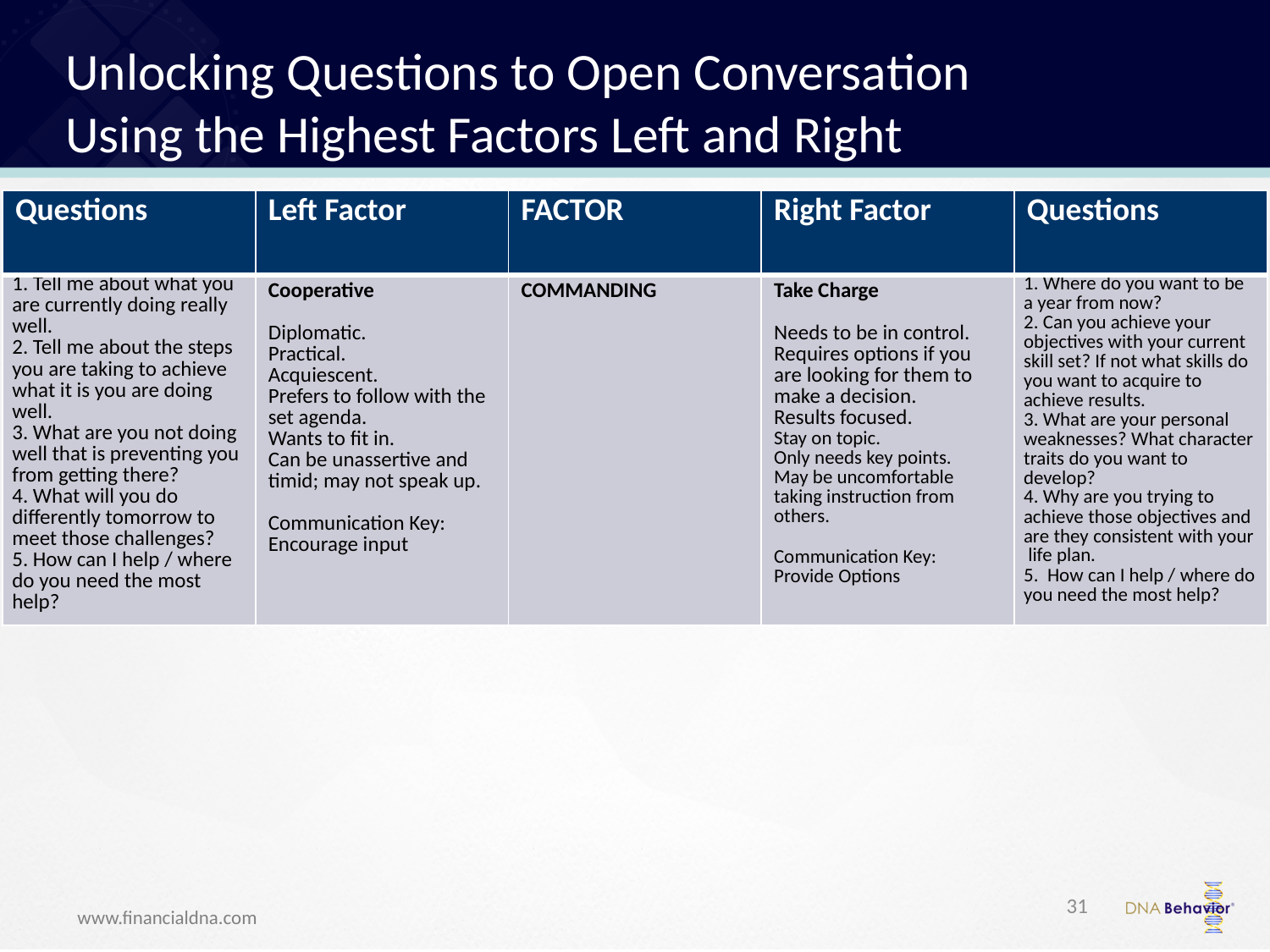

# Unlocking Questions to Open Conversation Using the Highest Factors Left and Right
| Questions | Left Factor | FACTOR | Right Factor | Questions |
| --- | --- | --- | --- | --- |
| 1. Tell me about what you are currently doing really well. 2. Tell me about the steps you are taking to achieve what it is you are doing well. 3. What are you not doing well that is preventing you from getting there? 4. What will you do differently tomorrow to meet those challenges? 5. How can I help / where do you need the most help? | Cooperative   Diplomatic. Practical. Acquiescent. Prefers to follow with the set agenda. Wants to fit in. Can be unassertive and timid; may not speak up.   Communication Key: Encourage input | COMMANDING | Take Charge Needs to be in control. Requires options if you are looking for them to make a decision. Results focused. Stay on topic. Only needs key points. May be uncomfortable taking instruction from others.   Communication Key: Provide Options | 1. Where do you want to be a year from now? 2. Can you achieve your objectives with your current skill set? If not what skills do you want to acquire to achieve results. 3. What are your personal weaknesses? What character traits do you want to develop? 4. Why are you trying to achieve those objectives and are they consistent with your life plan. 5.  How can I help / where do you need the most help? |
31